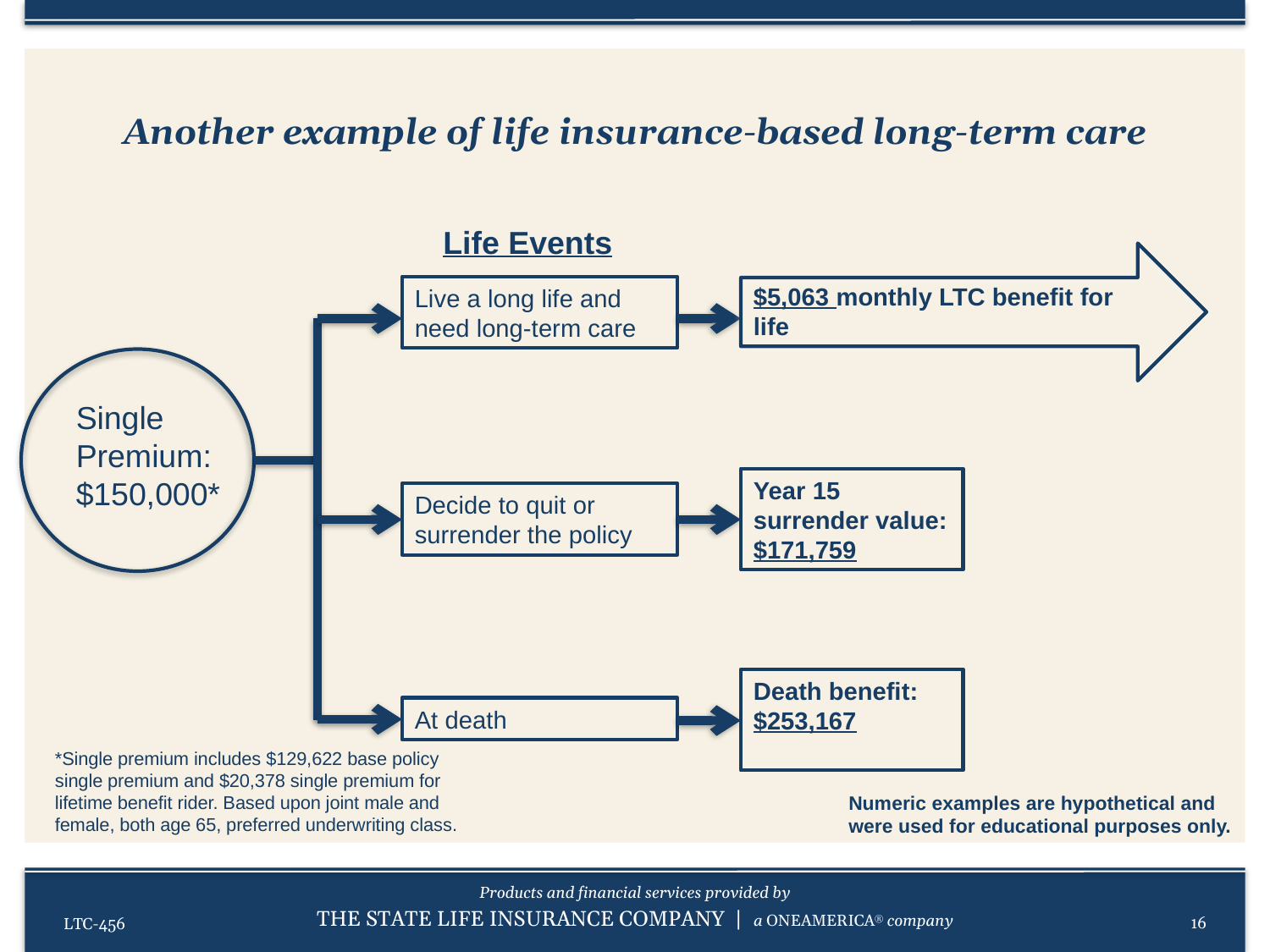

# Another example of life insurance-based long-term care
  Life Events

$5,063 monthly LTC benefit for life
Live a long life and need long-term care

Single Premium:
$150,000*
Year 15 surrender value:
$171,759
Decide to quit or surrender the policy
Death benefit:
$253,167

At death
*Single premium includes $129,622 base policy single premium and $20,378 single premium for lifetime benefit rider. Based upon joint male and female, both age 65, preferred underwriting class.
Numeric examples are hypothetical and were used for educational purposes only.
LTC-456
16